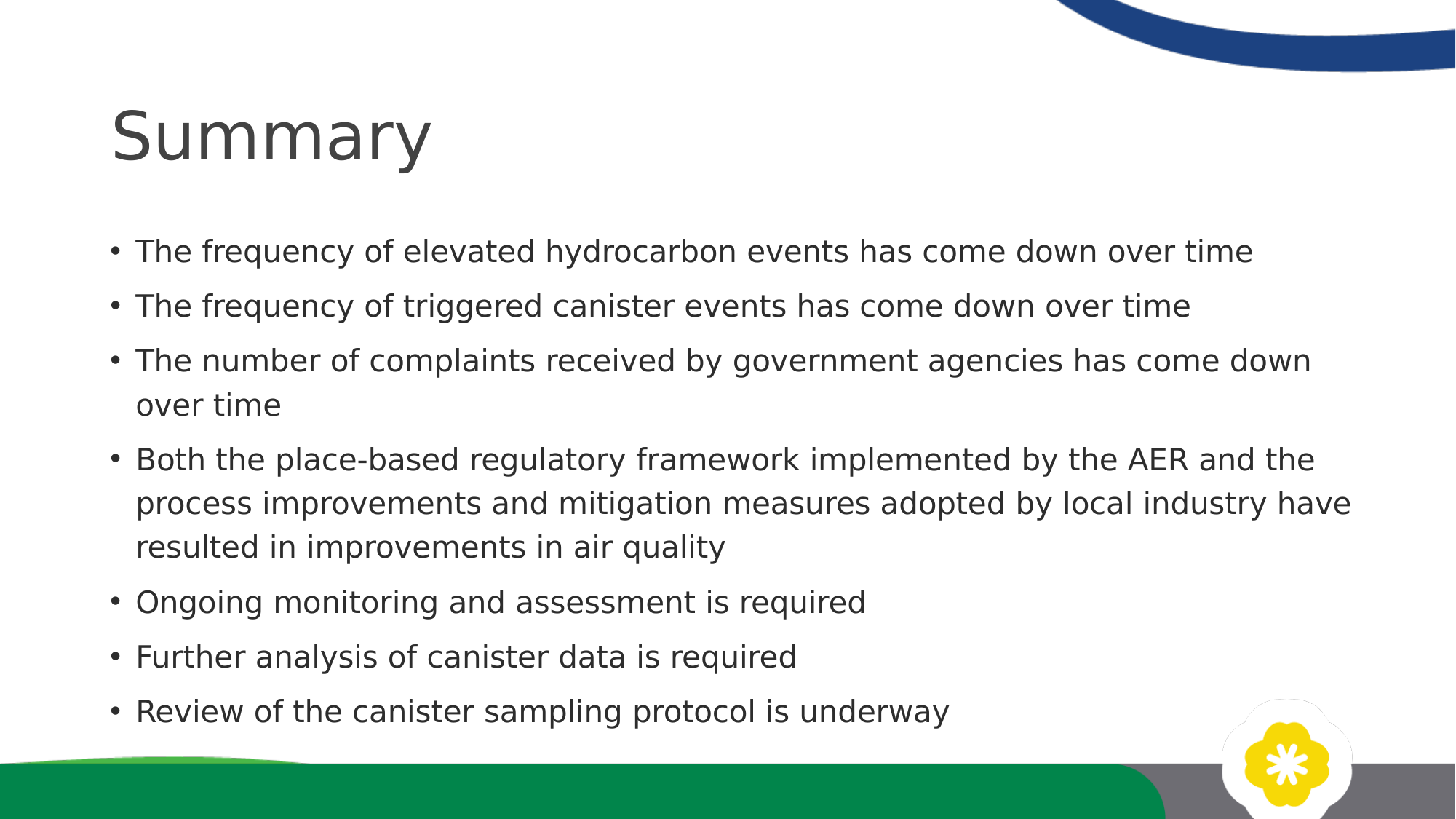

# Summary
The frequency of elevated hydrocarbon events has come down over time
The frequency of triggered canister events has come down over time
The number of complaints received by government agencies has come down over time
Both the place-based regulatory framework implemented by the AER and the process improvements and mitigation measures adopted by local industry have resulted in improvements in air quality
Ongoing monitoring and assessment is required
Further analysis of canister data is required
Review of the canister sampling protocol is underway